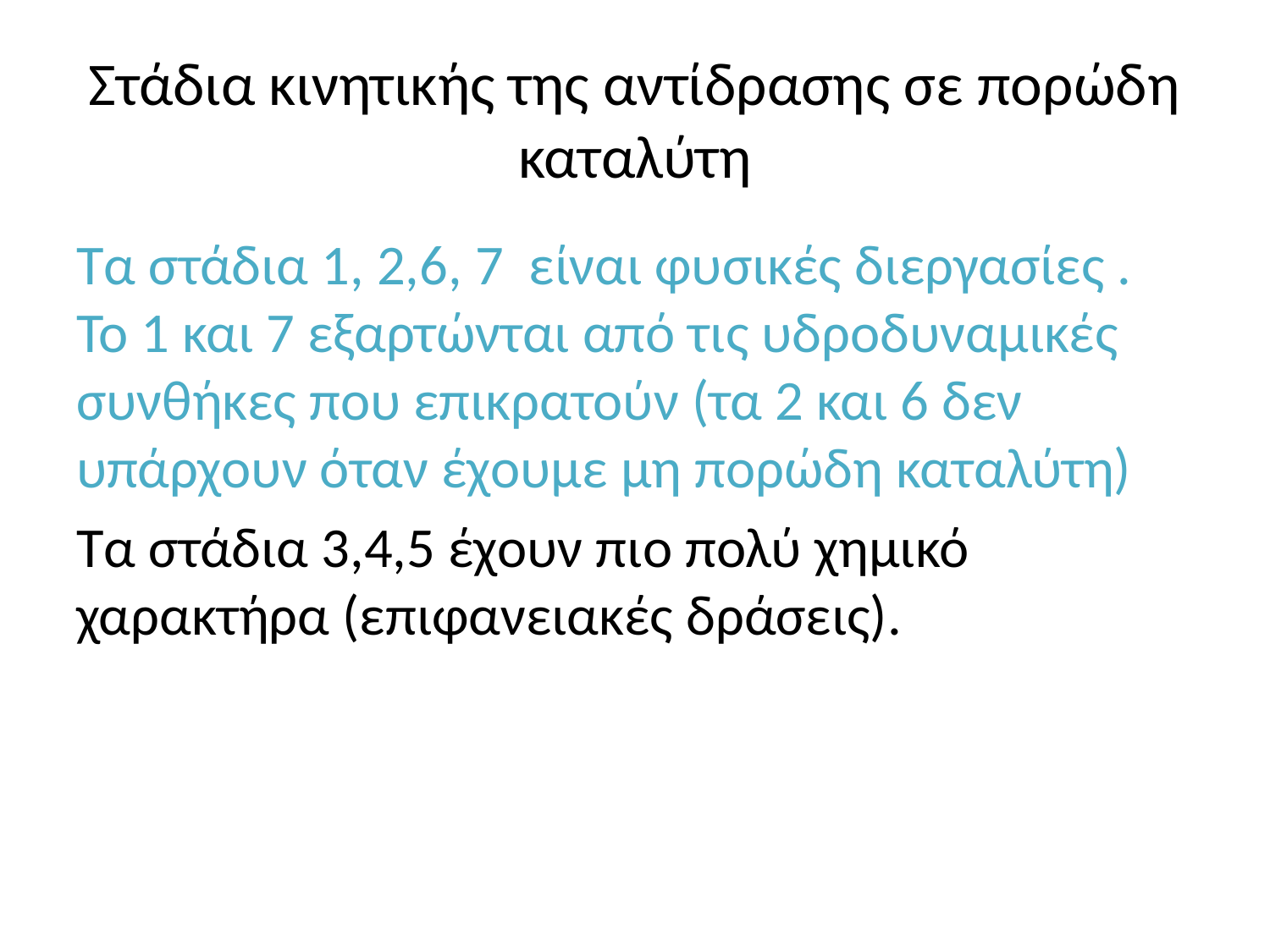

# Στάδια κινητικής της αντίδρασης σε πορώδη καταλύτη
Τα στάδια 1, 2,6, 7  είναι φυσικές διεργασίες . Το 1 και 7 εξαρτώνται από τις υδροδυναμικές συνθήκες που επικρατούν (τα 2 και 6 δεν υπάρχουν όταν έχουμε μη πορώδη καταλύτη)
Τα στάδια 3,4,5 έχουν πιο πολύ χημικό χαρακτήρα (επιφανειακές δράσεις).